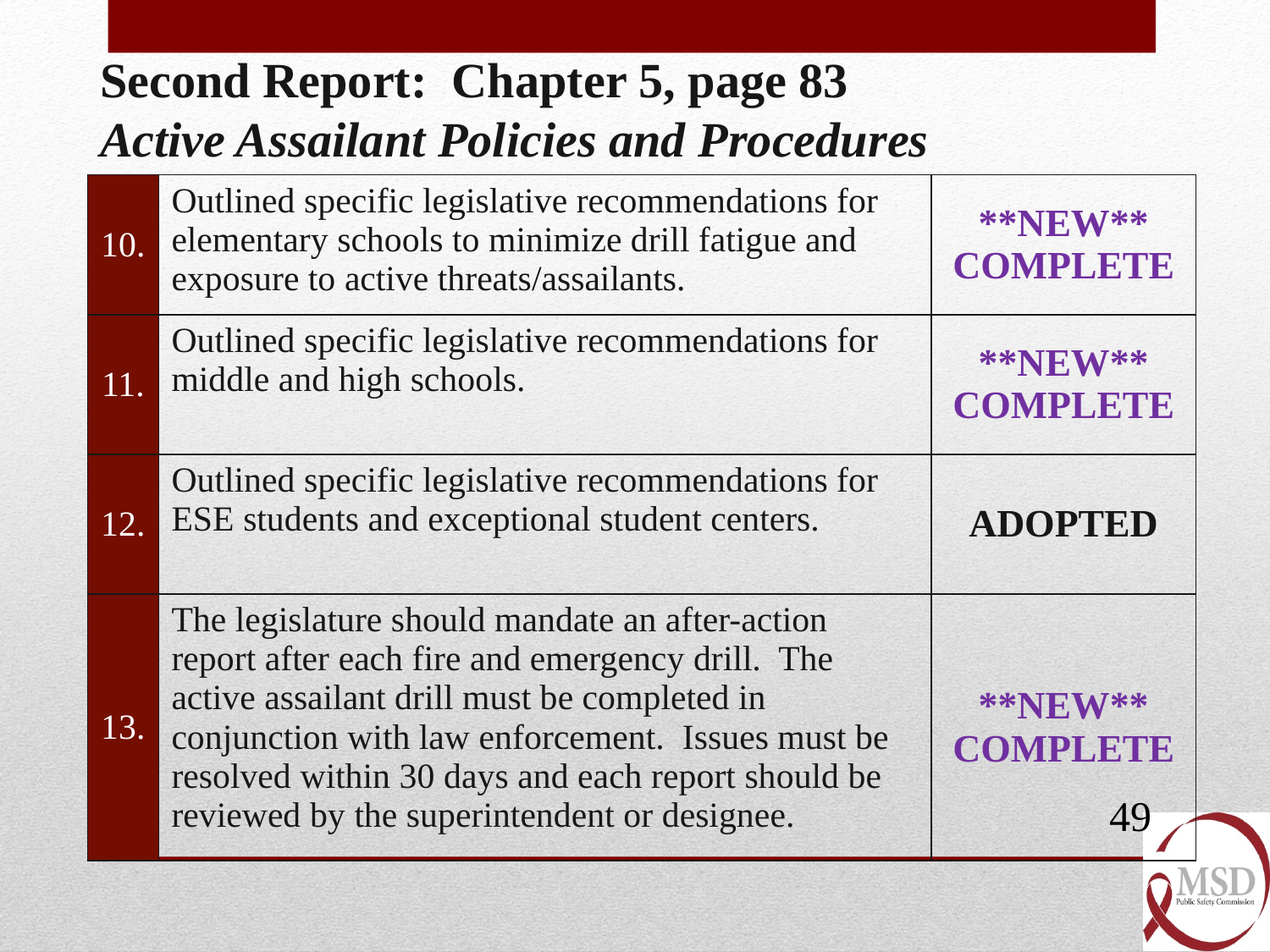

Second Report:  Chapter 5, page 83
Active Assailant Policies and Procedures
| 10. | Outlined specific legislative recommendations for elementary schools to minimize drill fatigue and exposure to active threats/assailants. | \*\*NEW\*\* COMPLETE |
| --- | --- | --- |
| 11. | Outlined specific legislative recommendations for middle and high schools. | \*\*NEW\*\* COMPLETE |
| 12. | Outlined specific legislative recommendations for ESE students and exceptional student centers. | ADOPTED |
| 13. | The legislature should mandate an after-action report after each fire and emergency drill. The active assailant drill must be completed in conjunction with law enforcement. Issues must be resolved within 30 days and each report should be reviewed by the superintendent or designee. | \*\*NEW\*\* COMPLETE |
49